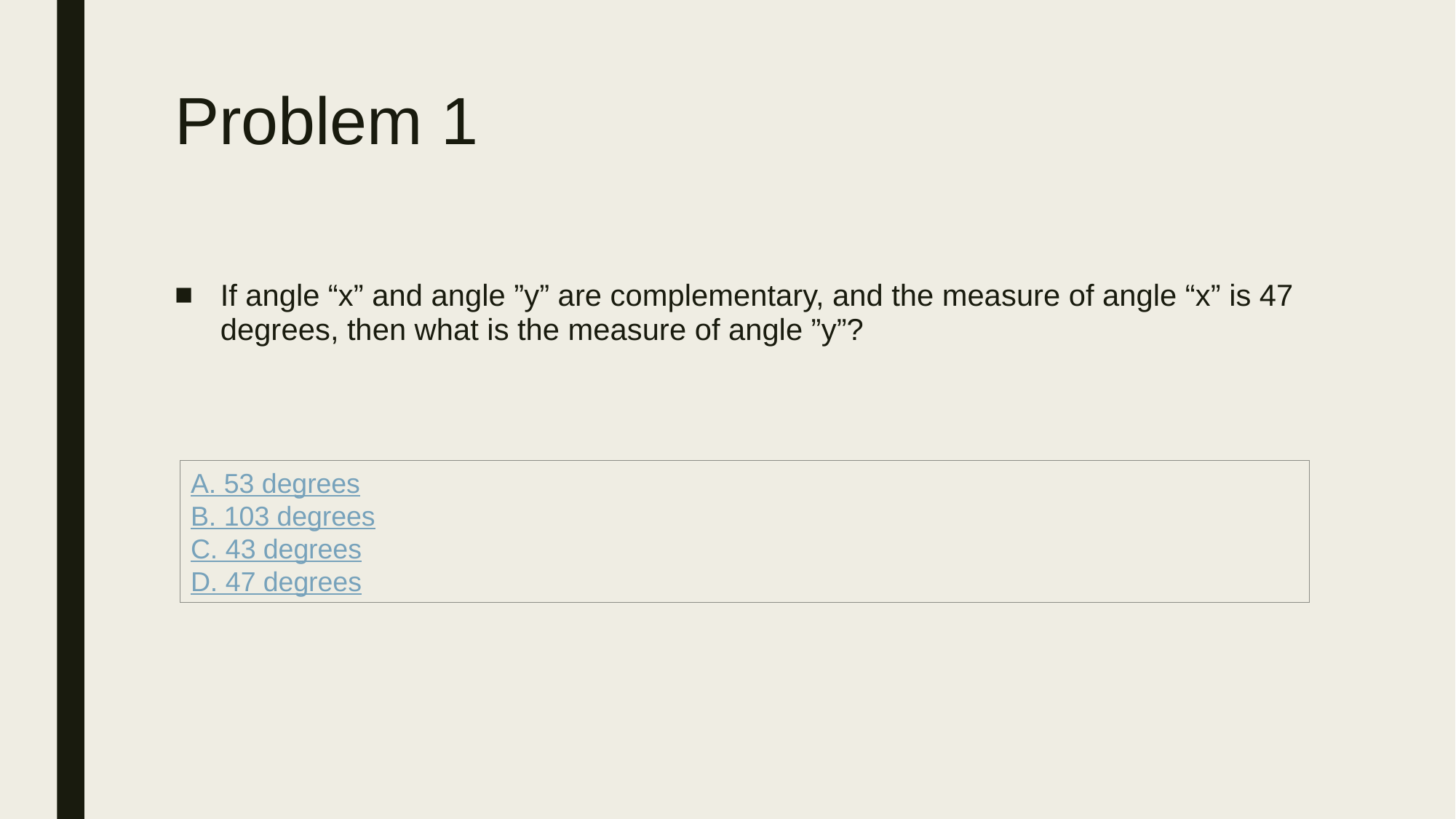

# Problem 1
If angle “x” and angle ”y” are complementary, and the measure of angle “x” is 47 degrees, then what is the measure of angle ”y”?
A. 53 degrees
B. 103 degrees
C. 43 degrees
D. 47 degrees